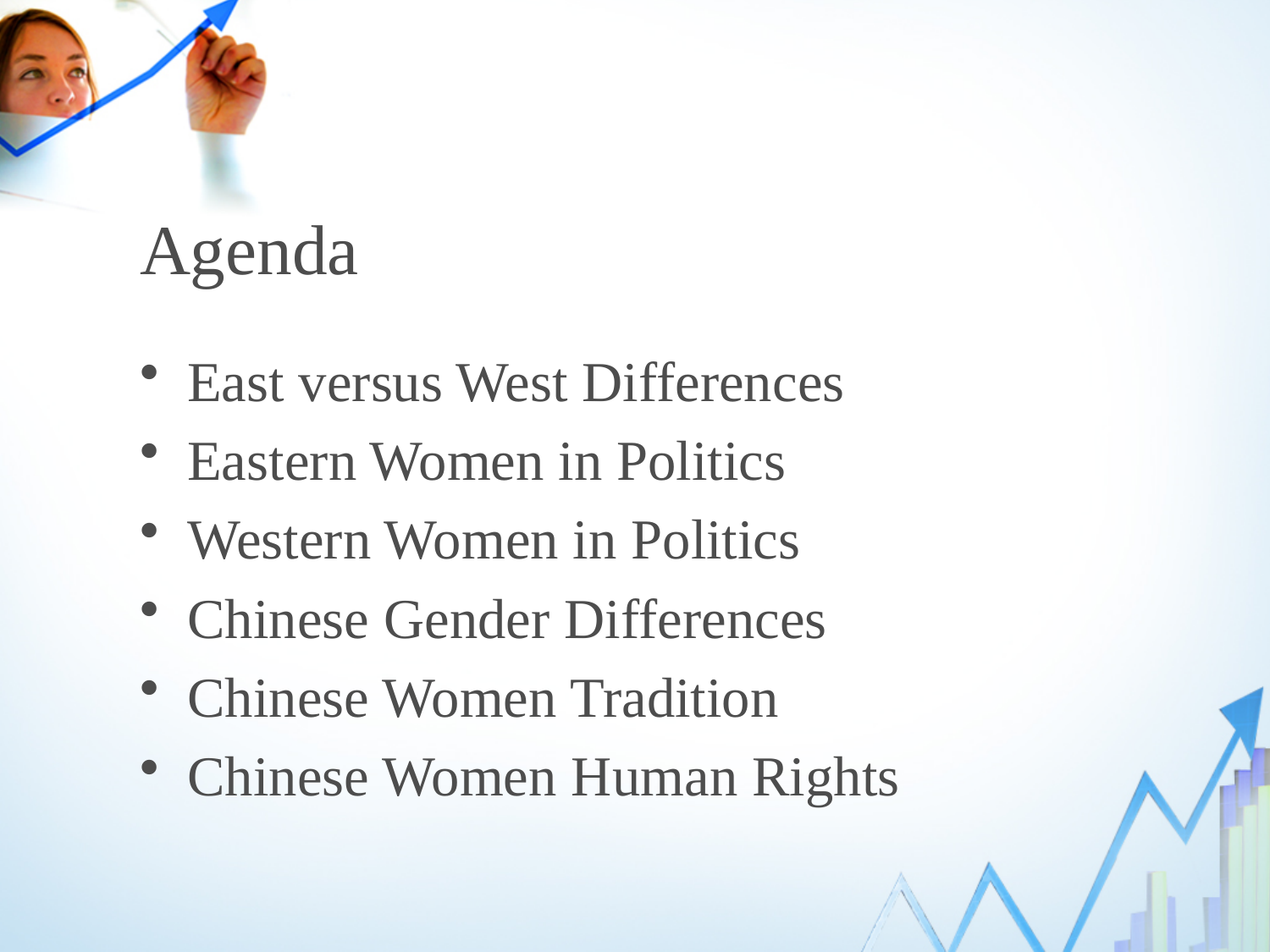

# Agenda
East versus West Differences
Eastern Women in Politics
Western Women in Politics
Chinese Gender Differences
Chinese Women Tradition
Chinese Women Human Rights